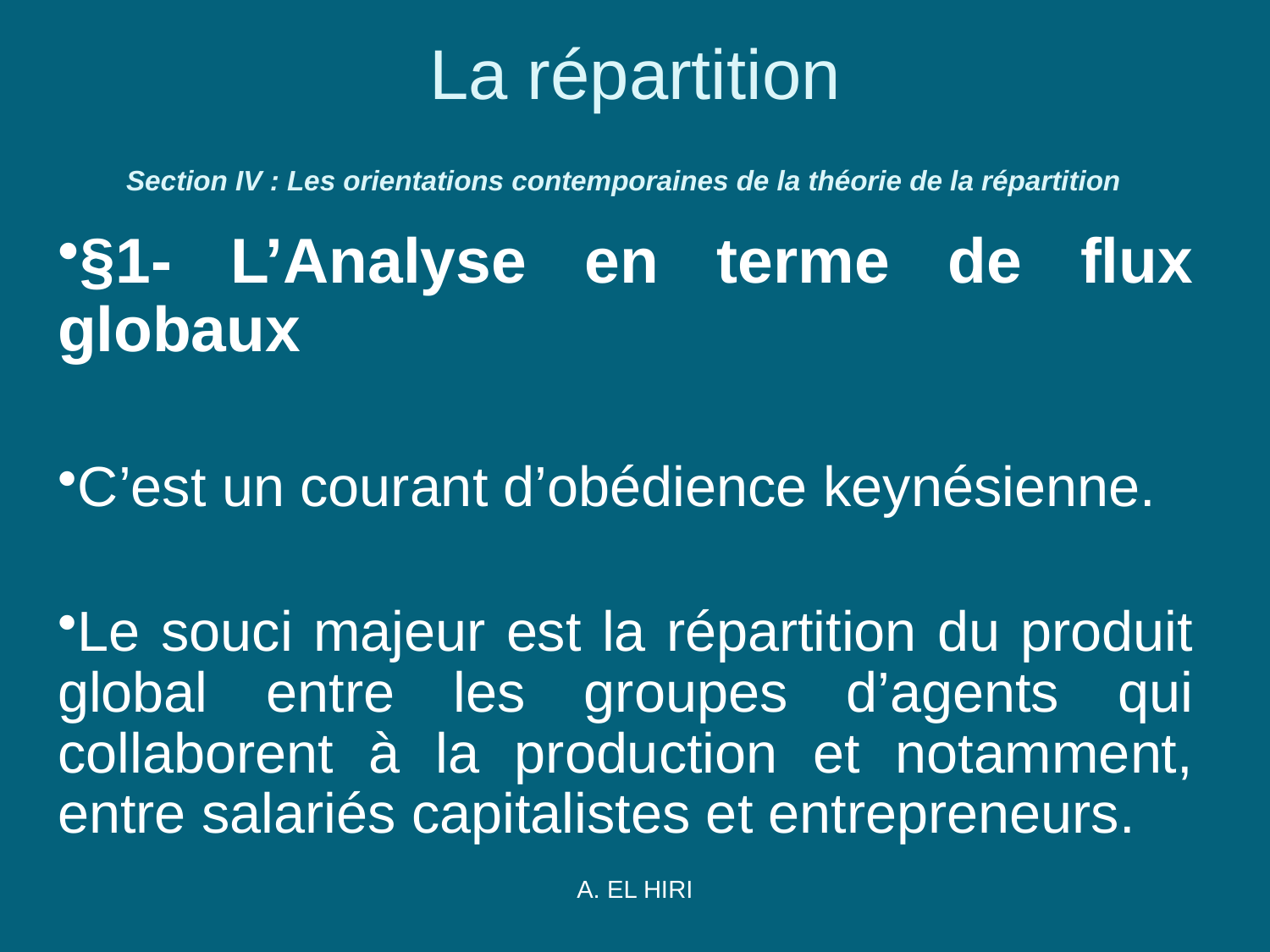

# La répartition Section IV : Les orientations contemporaines de la théorie de la répartition
§1- L’Analyse en terme de flux globaux

C’est un courant d’obédience keynésienne.

Le souci majeur est la répartition du produit global entre les groupes d’agents qui collaborent à la production et notamment, entre salariés capitalistes et entrepreneurs.

A. EL HIRI